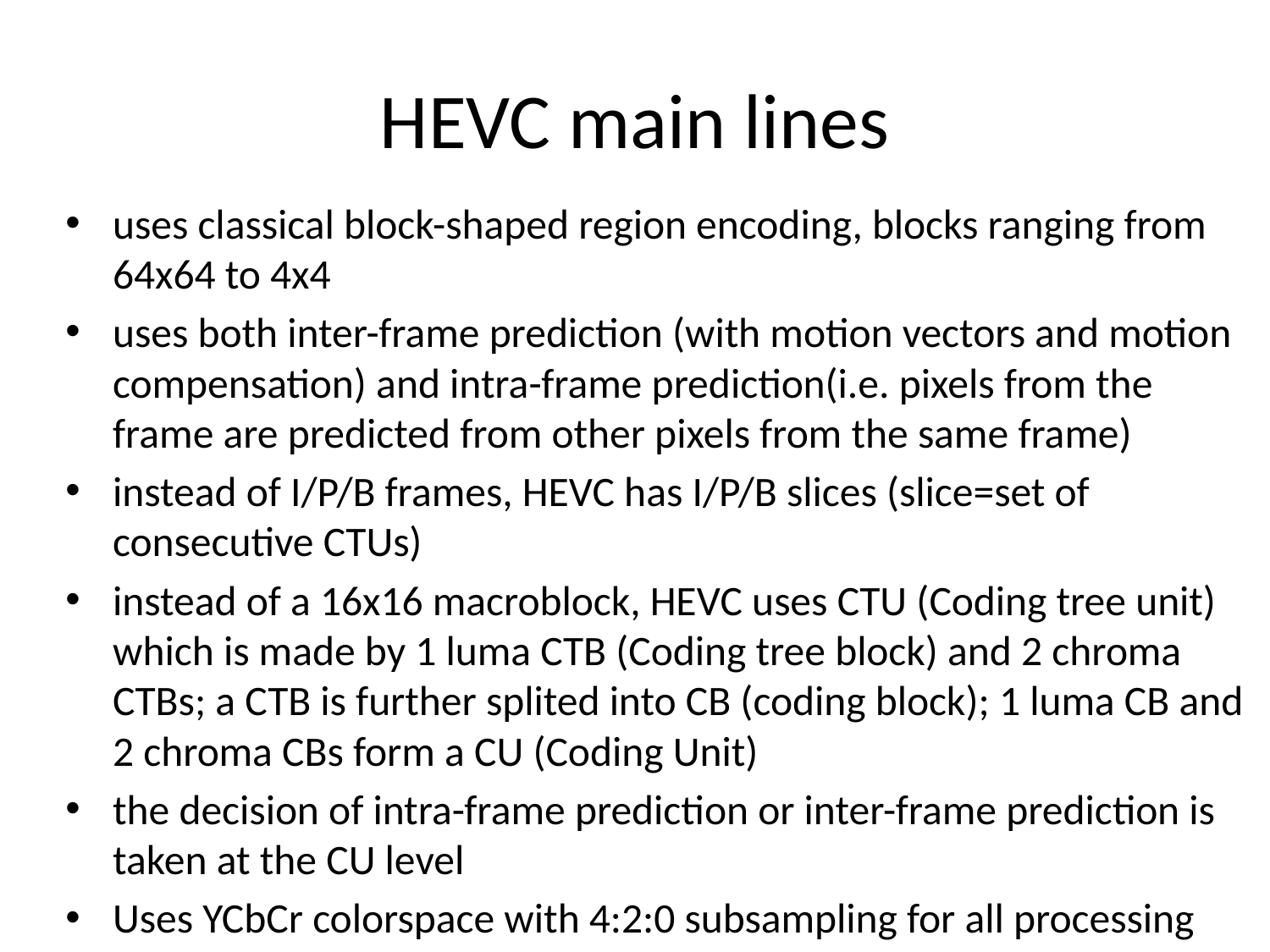

# HEVC main lines
uses classical block-shaped region encoding, blocks ranging from 64x64 to 4x4
uses both inter-frame prediction (with motion vectors and motion compensation) and intra-frame prediction(i.e. pixels from the frame are predicted from other pixels from the same frame)
instead of I/P/B frames, HEVC has I/P/B slices (slice=set of consecutive CTUs)
instead of a 16x16 macroblock, HEVC uses CTU (Coding tree unit) which is made by 1 luma CTB (Coding tree block) and 2 chroma CTBs; a CTB is further splited into CB (coding block); 1 luma CB and 2 chroma CBs form a CU (Coding Unit)
the decision of intra-frame prediction or inter-frame prediction is taken at the CU level
Uses YCbCr colorspace with 4:2:0 subsampling for all processing